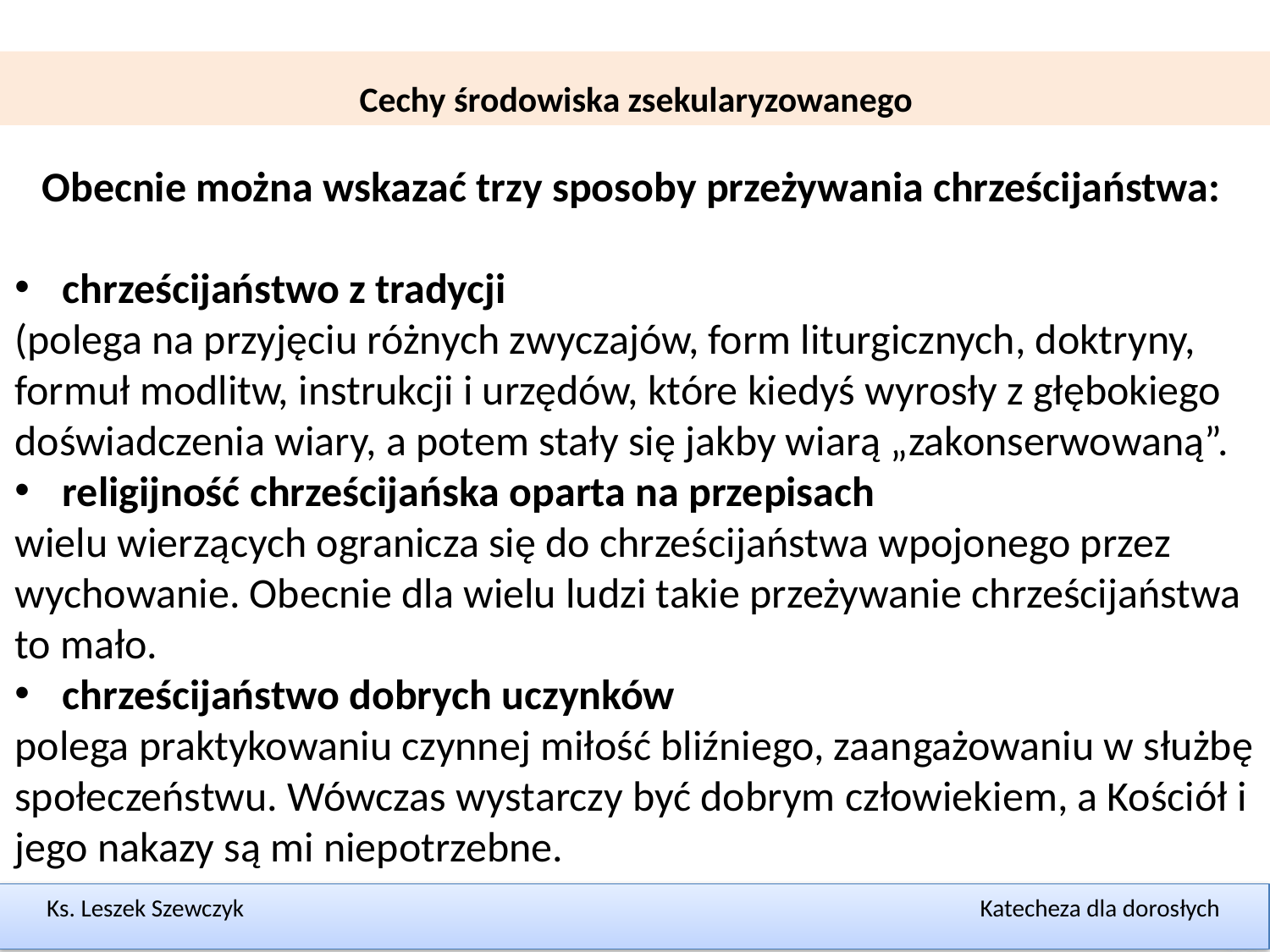

Cechy środowiska zsekularyzowanego
Obecnie można wskazać trzy sposoby przeżywania chrześcijaństwa:

chrześcijaństwo z tradycji
(polega na przyjęciu różnych zwyczajów, form liturgicznych, doktryny, formuł modlitw, instrukcji i urzędów, które kiedyś wyrosły z głębokiego doświadczenia wiary, a potem stały się jakby wiarą „zakonserwowaną”.
religijność chrześcijańska oparta na przepisach
wielu wierzących ogranicza się do chrześcijaństwa wpojonego przez wychowanie. Obecnie dla wielu ludzi takie przeżywanie chrześcijaństwa to mało.
chrześcijaństwo dobrych uczynków
polega praktykowaniu czynnej miłość bliźniego, zaangażowaniu w służbę społeczeństwu. Wówczas wystarczy być dobrym człowiekiem, a Kościół i jego nakazy są mi niepotrzebne.

Ks. Leszek Szewczyk                                                                                                                                      Katecheza dla dorosłych